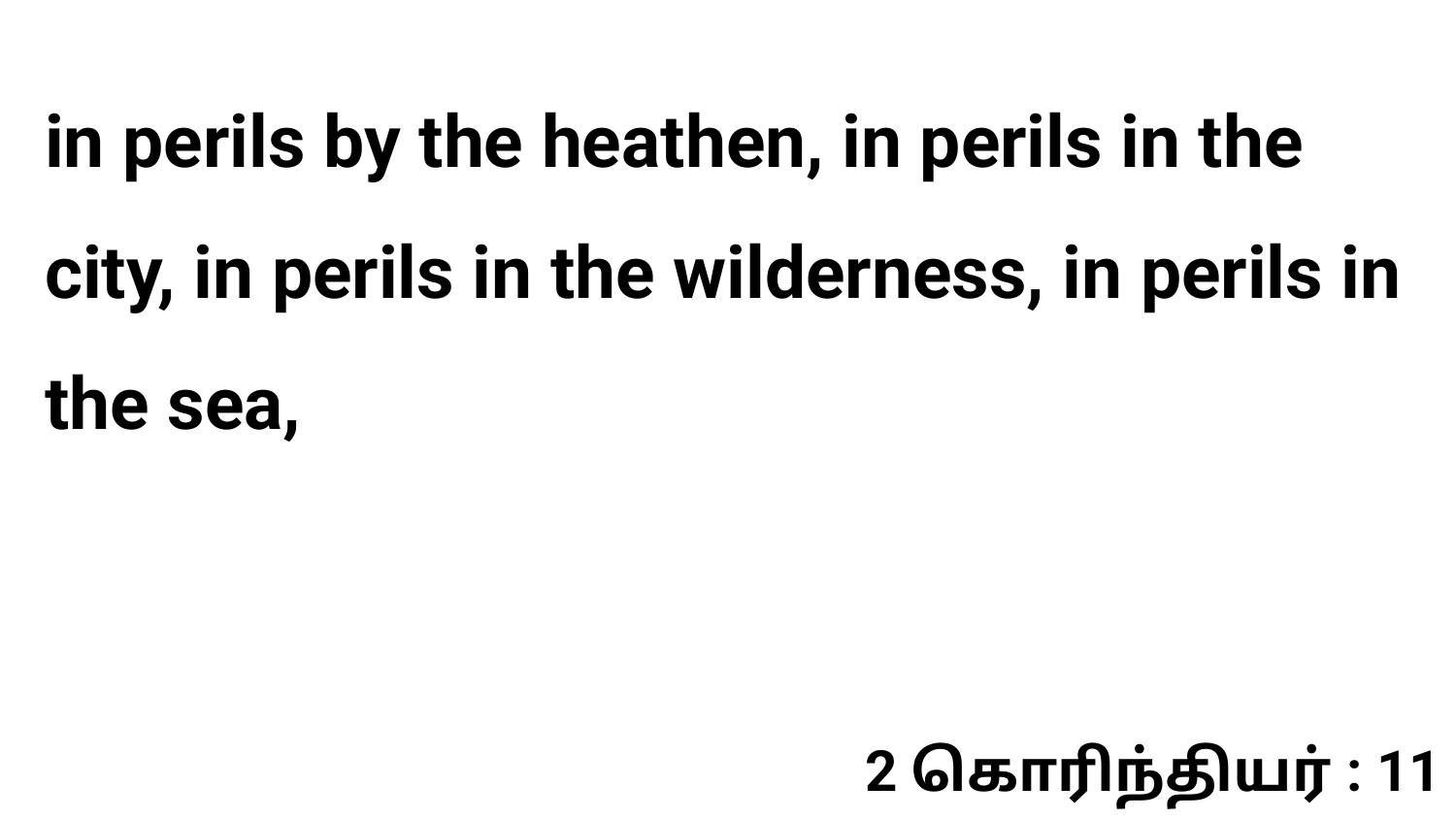

in perils by the heathen, in perils in the city, in perils in the wilderness, in perils in the sea,
2 கொரிந்தியர் : 11